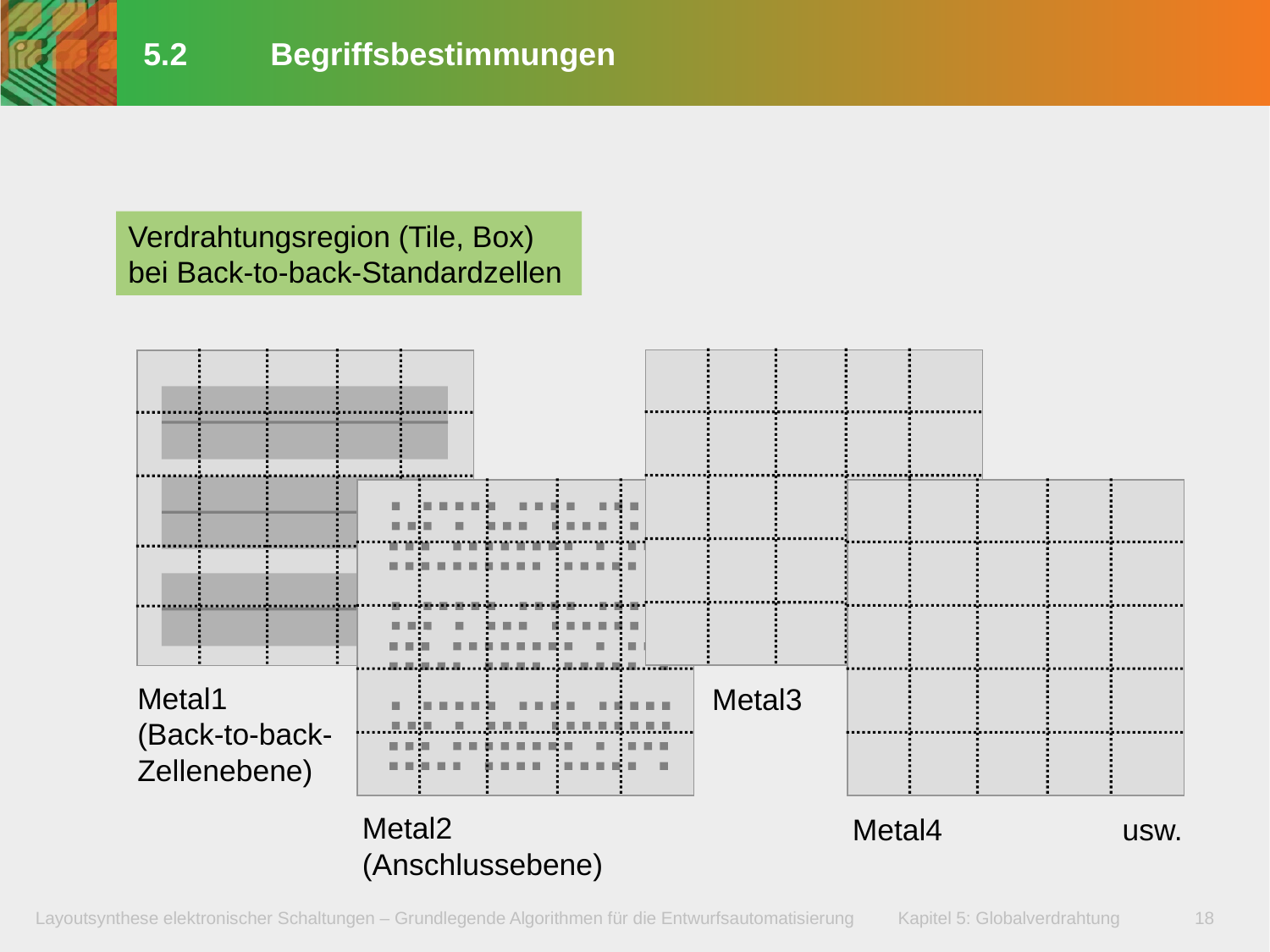

# 5.2	Begriffsbestimmungen
Verdrahtungsregion (Tile, Box) bei Back-to-back-Standardzellen

Metal3

Metal2
(Anschlussebene)

Metal4

Metal1
(Back-to-back-
Zellenebene)
usw.